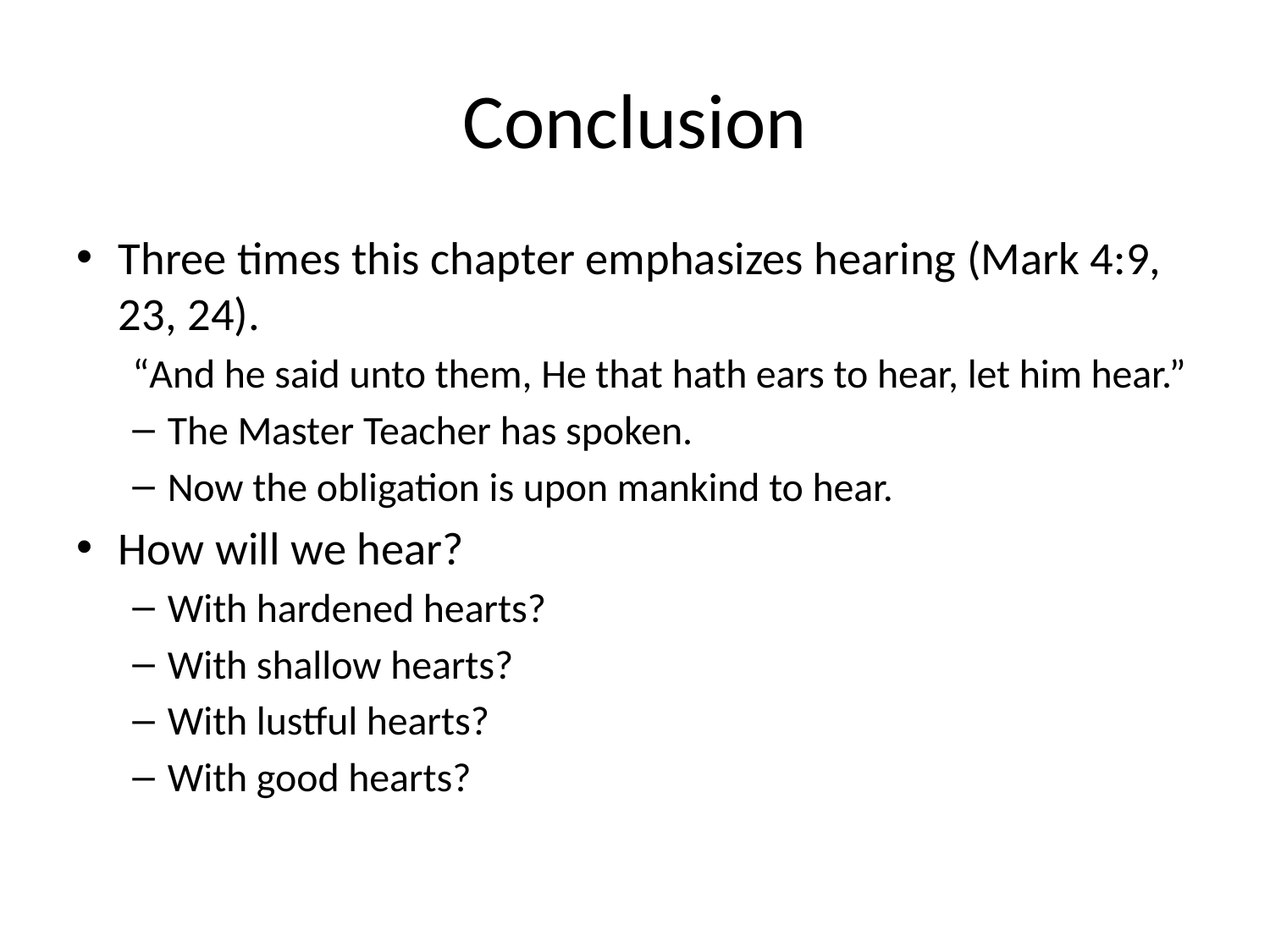

# Conclusion
Three times this chapter emphasizes hearing (Mark 4:9, 23, 24).
“And he said unto them, He that hath ears to hear, let him hear.”
The Master Teacher has spoken.
Now the obligation is upon mankind to hear.
How will we hear?
With hardened hearts?
With shallow hearts?
With lustful hearts?
With good hearts?